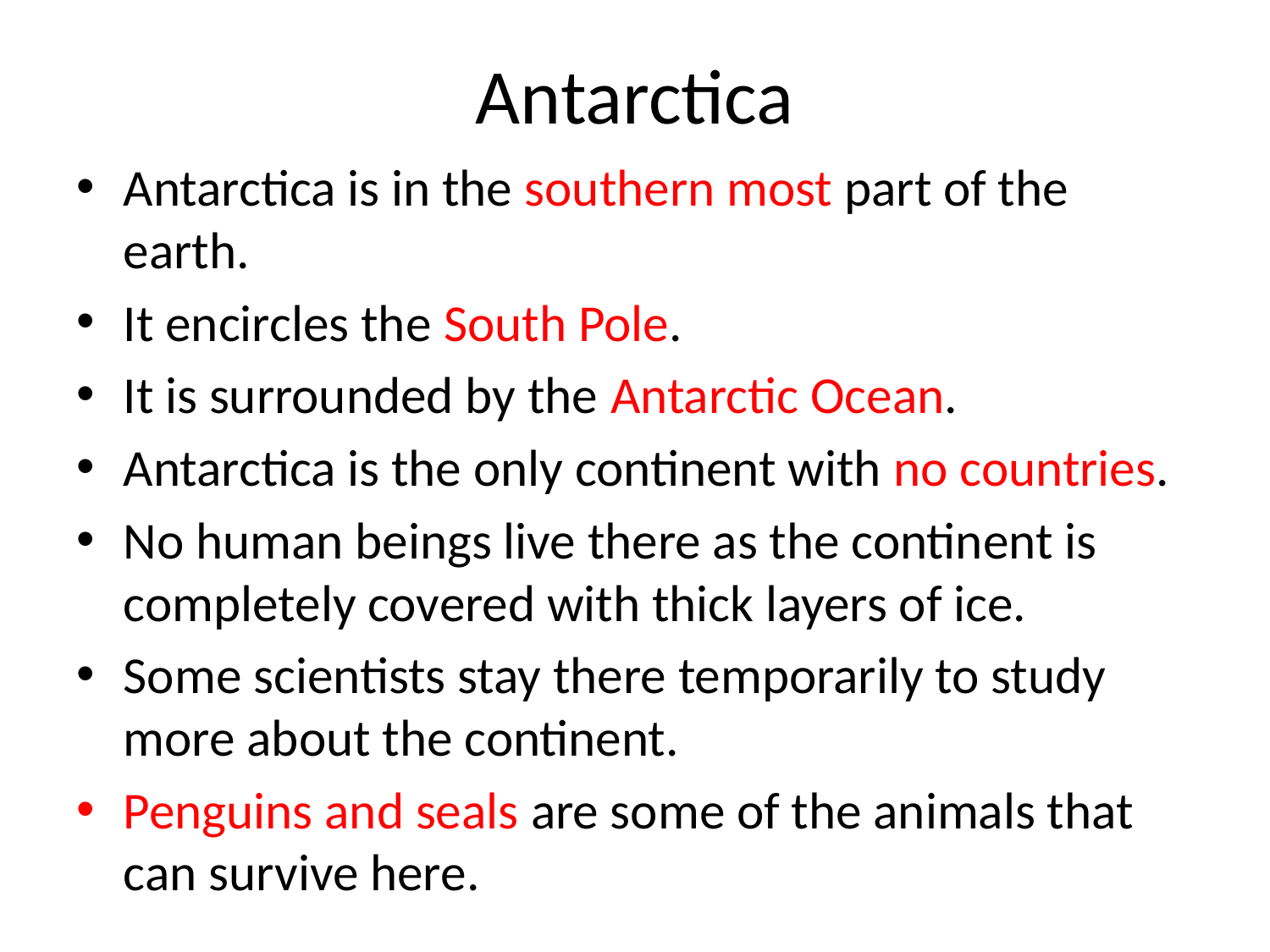

# Antarctica
Antarctica is in the southern most part of the earth.
It encircles the South Pole.
It is surrounded by the Antarctic Ocean.
Antarctica is the only continent with no countries.
No human beings live there as the continent is completely covered with thick layers of ice.
Some scientists stay there temporarily to study more about the continent.
Penguins and seals are some of the animals that can survive here.